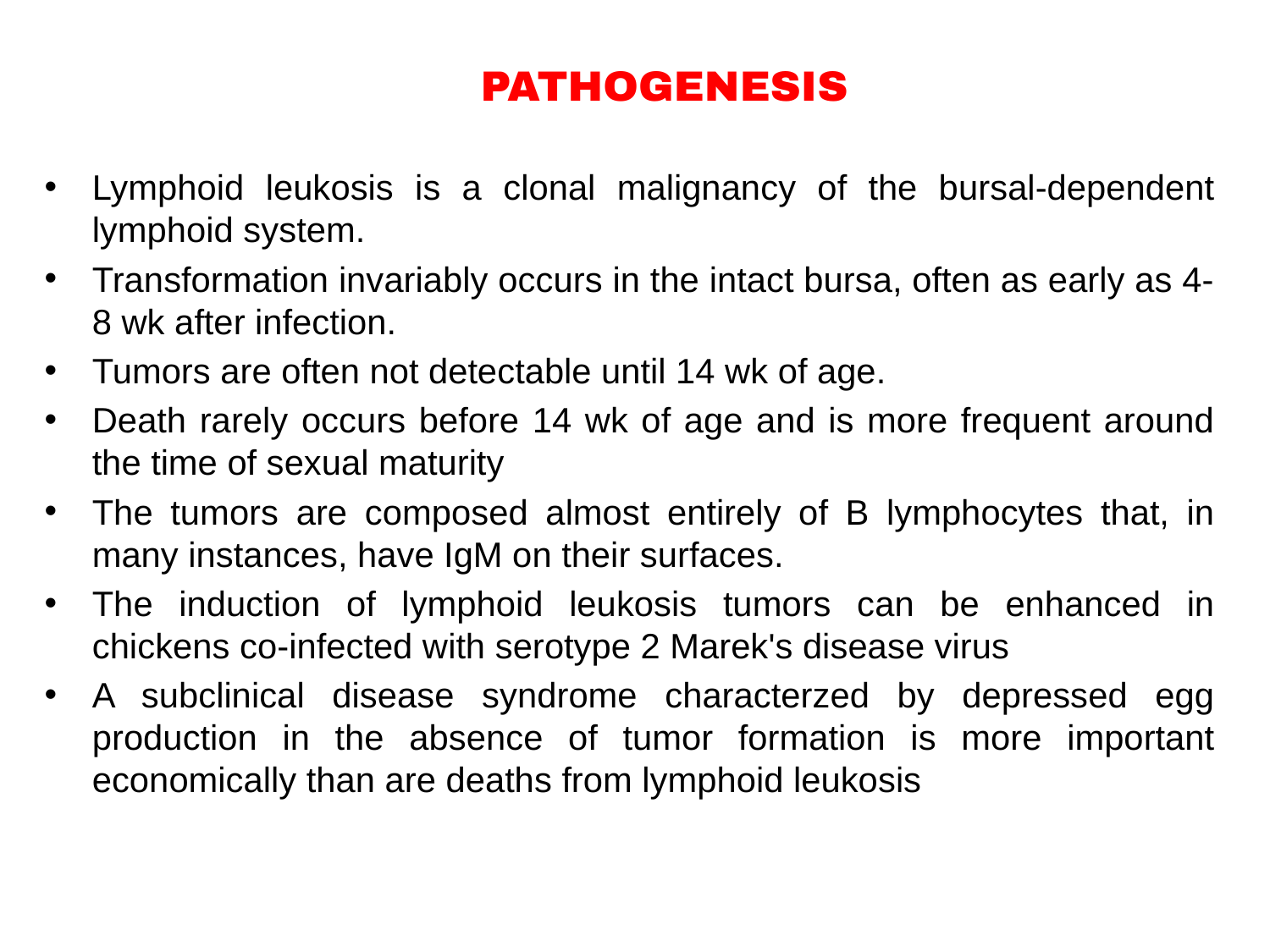

PATHOGENESIS
Lymphoid leukosis is a clonal malignancy of the bursal-dependent lymphoid system.
Transformation invariably occurs in the intact bursa, often as early as 4-8 wk after infection.
Tumors are often not detectable until 14 wk of age.
Death rarely occurs before 14 wk of age and is more frequent around the time of sexual maturity
The tumors are composed almost entirely of B lymphocytes that, in many instances, have IgM on their surfaces.
The induction of lymphoid leukosis tumors can be enhanced in chickens co-infected with serotype 2 Marek's disease virus
A subclinical disease syndrome characterzed by depressed egg production in the absence of tumor formation is more important economically than are deaths from lymphoid leukosis